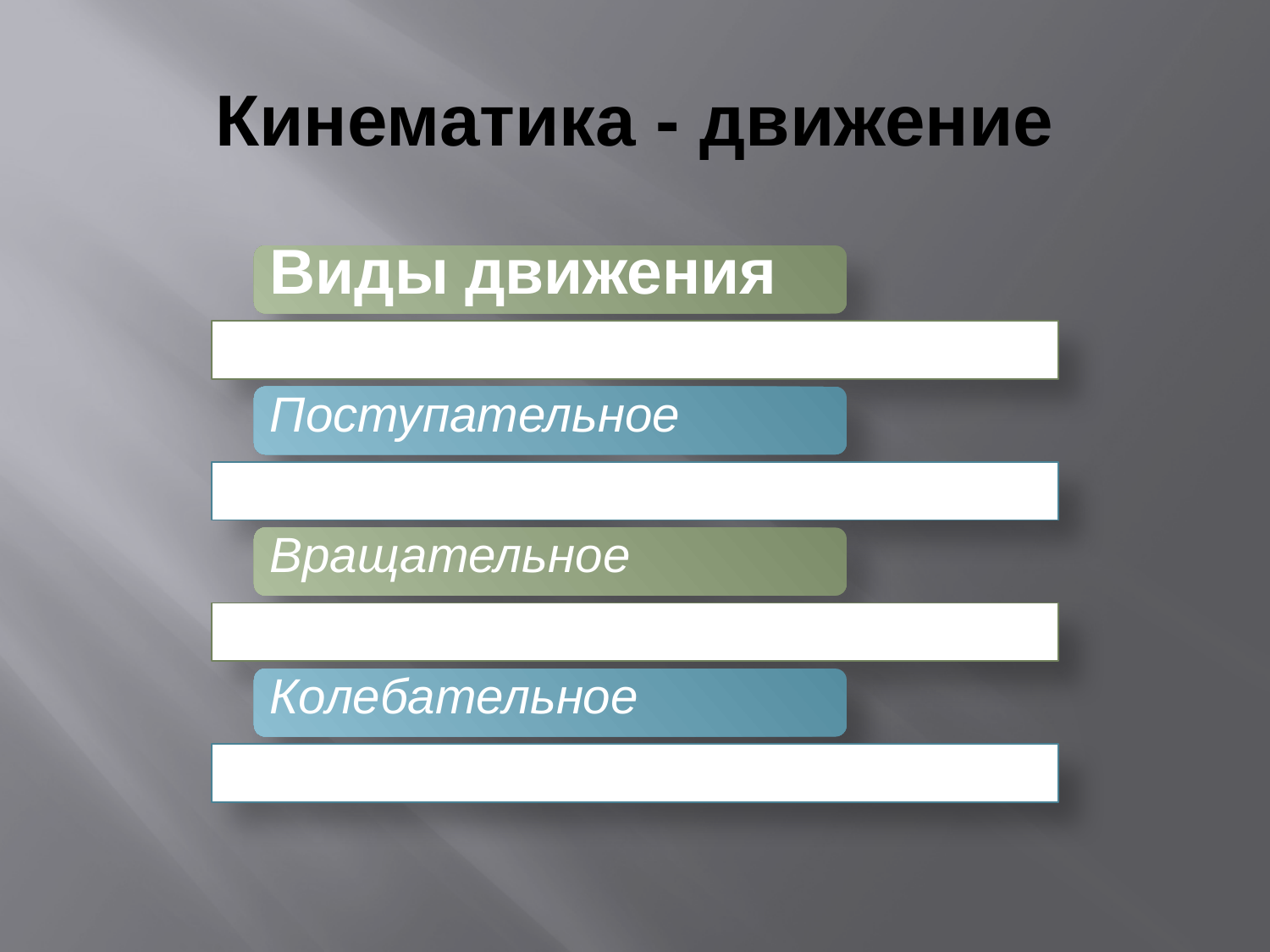

# Кинематика - движение
Виды движения
Поступательное
Вращательное
Колебательное